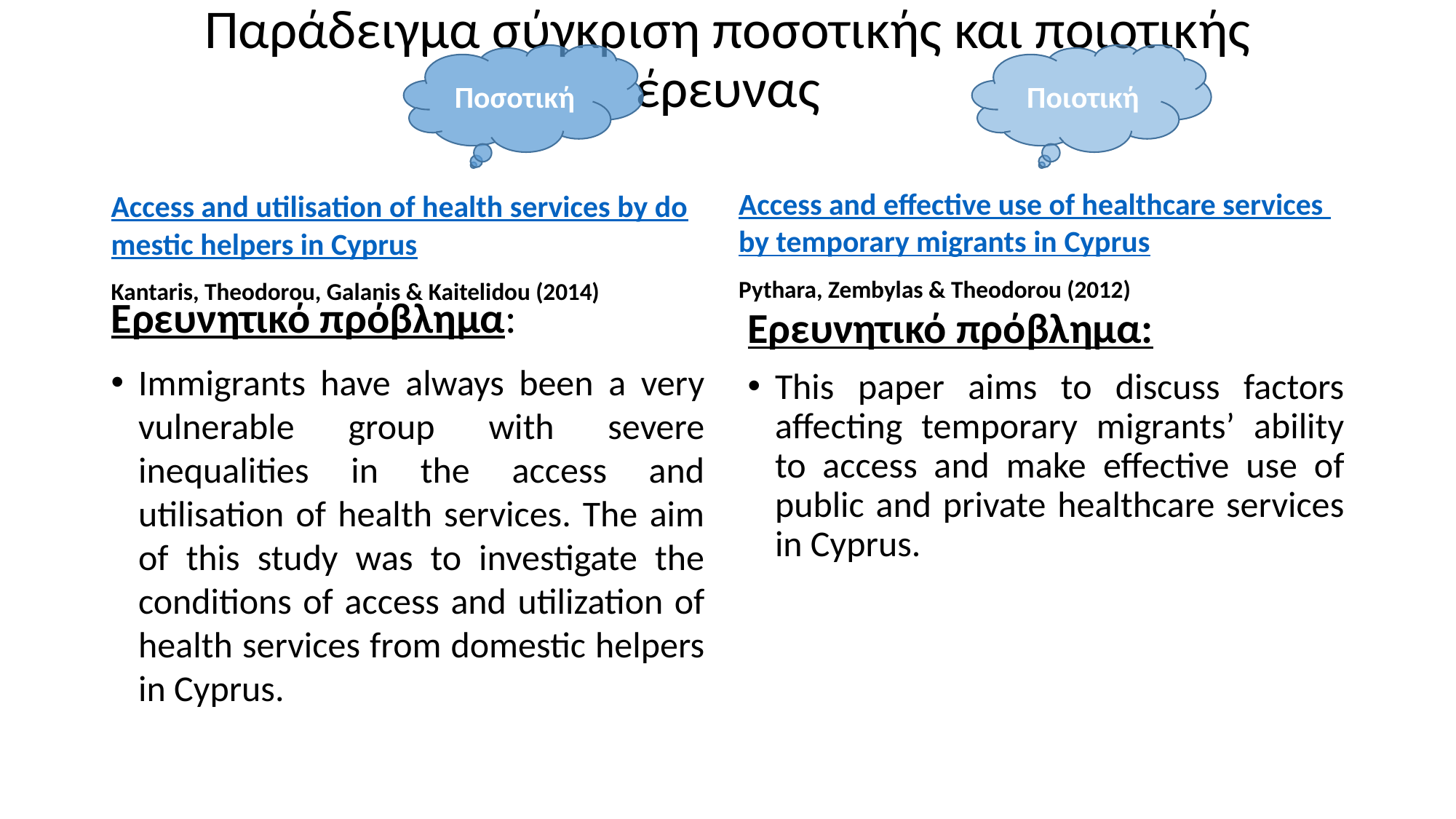

# Παράδειγμα σύγκριση ποσοτικής και ποιοτικής έρευνας
Ποσοτική
Ποιοτική
Access and utilisation of health services by domestic helpers in Cyprus
Kantaris, Theodorou, Galanis & Kaitelidou (2014)
Access and effective use of healthcare services by temporary migrants in Cyprus
Pythara, Zembylas & Theodorou (2012)
Ερευνητικό πρόβλημα:
Immigrants have always been a very vulnerable group with severe inequalities in the access and utilisation of health services. The aim of this study was to investigate the conditions of access and utilization of health services from domestic helpers in Cyprus.

Ερευνητικό πρόβλημα:
This paper aims to discuss factors affecting temporary migrants’ ability to access and make effective use of public and private healthcare services in Cyprus.